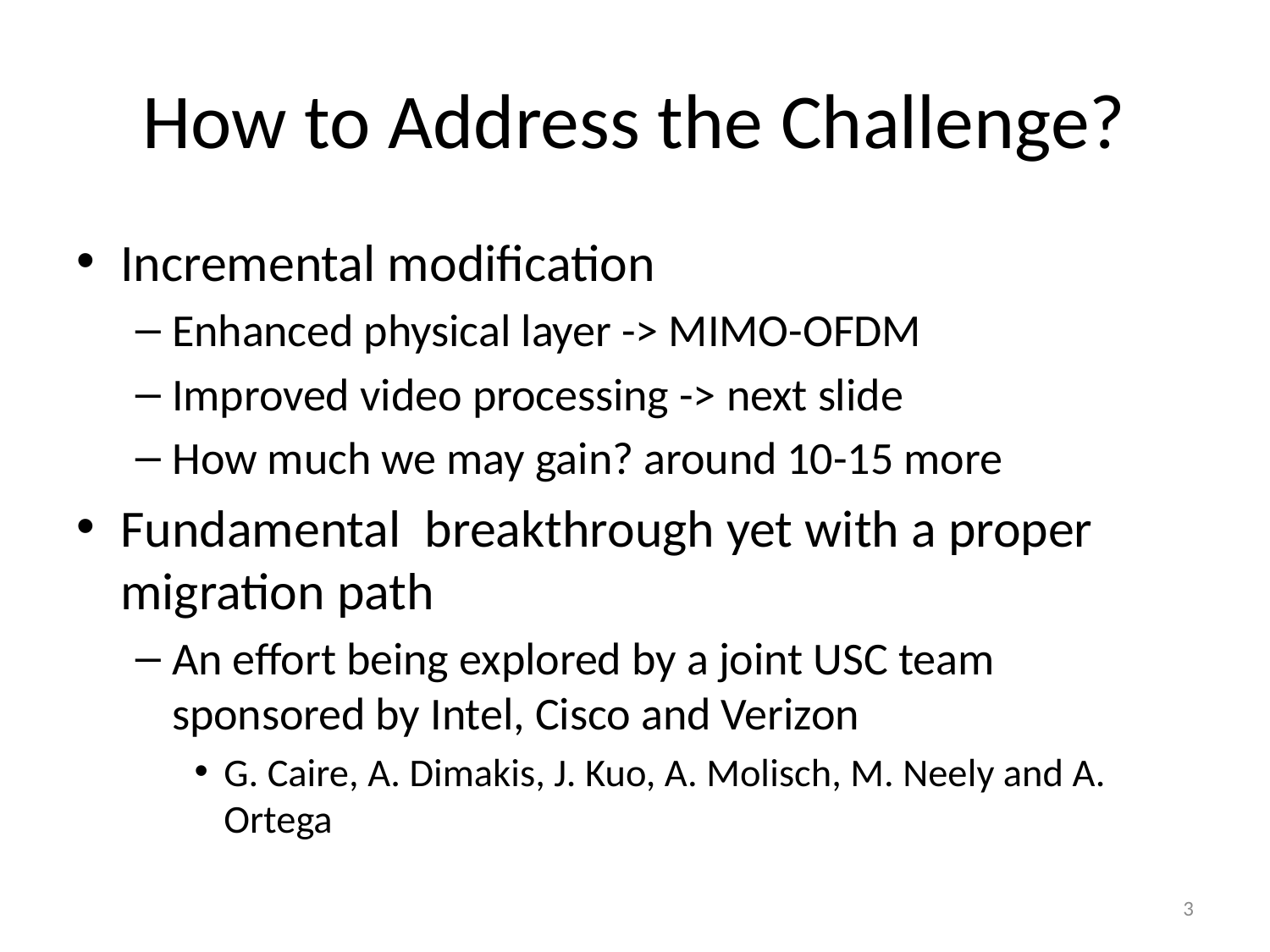

# How to Address the Challenge?
Incremental modification
Enhanced physical layer -> MIMO-OFDM
Improved video processing -> next slide
How much we may gain? around 10-15 more
Fundamental  breakthrough yet with a proper migration path
An effort being explored by a joint USC team sponsored by Intel, Cisco and Verizon
G. Caire, A. Dimakis, J. Kuo, A. Molisch, M. Neely and A. Ortega

3